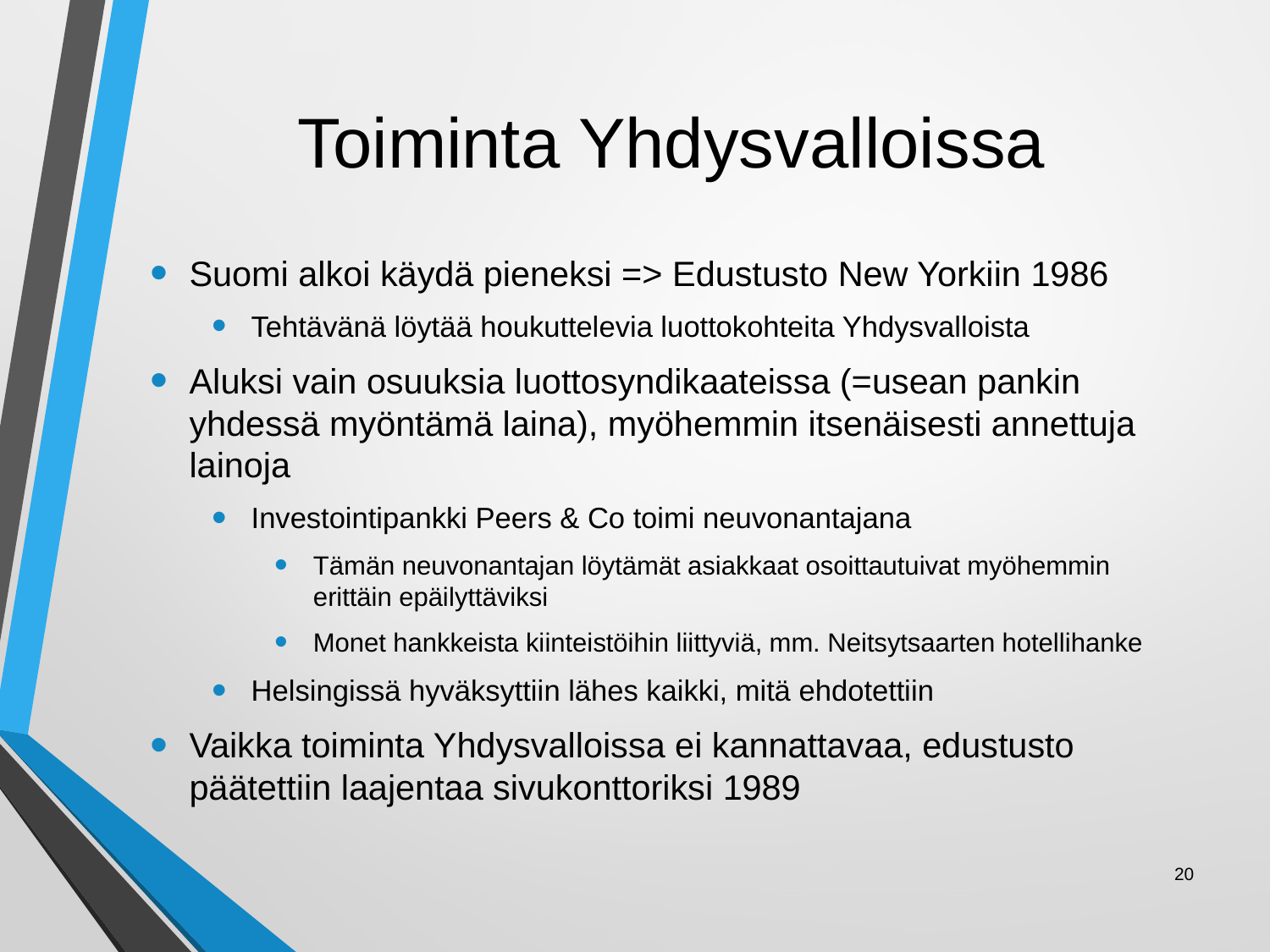

# Toiminta Yhdysvalloissa
Suomi alkoi käydä pieneksi => Edustusto New Yorkiin 1986
Tehtävänä löytää houkuttelevia luottokohteita Yhdysvalloista
Aluksi vain osuuksia luottosyndikaateissa (=usean pankin yhdessä myöntämä laina), myöhemmin itsenäisesti annettuja lainoja
Investointipankki Peers & Co toimi neuvonantajana
Tämän neuvonantajan löytämät asiakkaat osoittautuivat myöhemmin erittäin epäilyttäviksi
Monet hankkeista kiinteistöihin liittyviä, mm. Neitsytsaarten hotellihanke
Helsingissä hyväksyttiin lähes kaikki, mitä ehdotettiin
Vaikka toiminta Yhdysvalloissa ei kannattavaa, edustusto päätettiin laajentaa sivukonttoriksi 1989

20